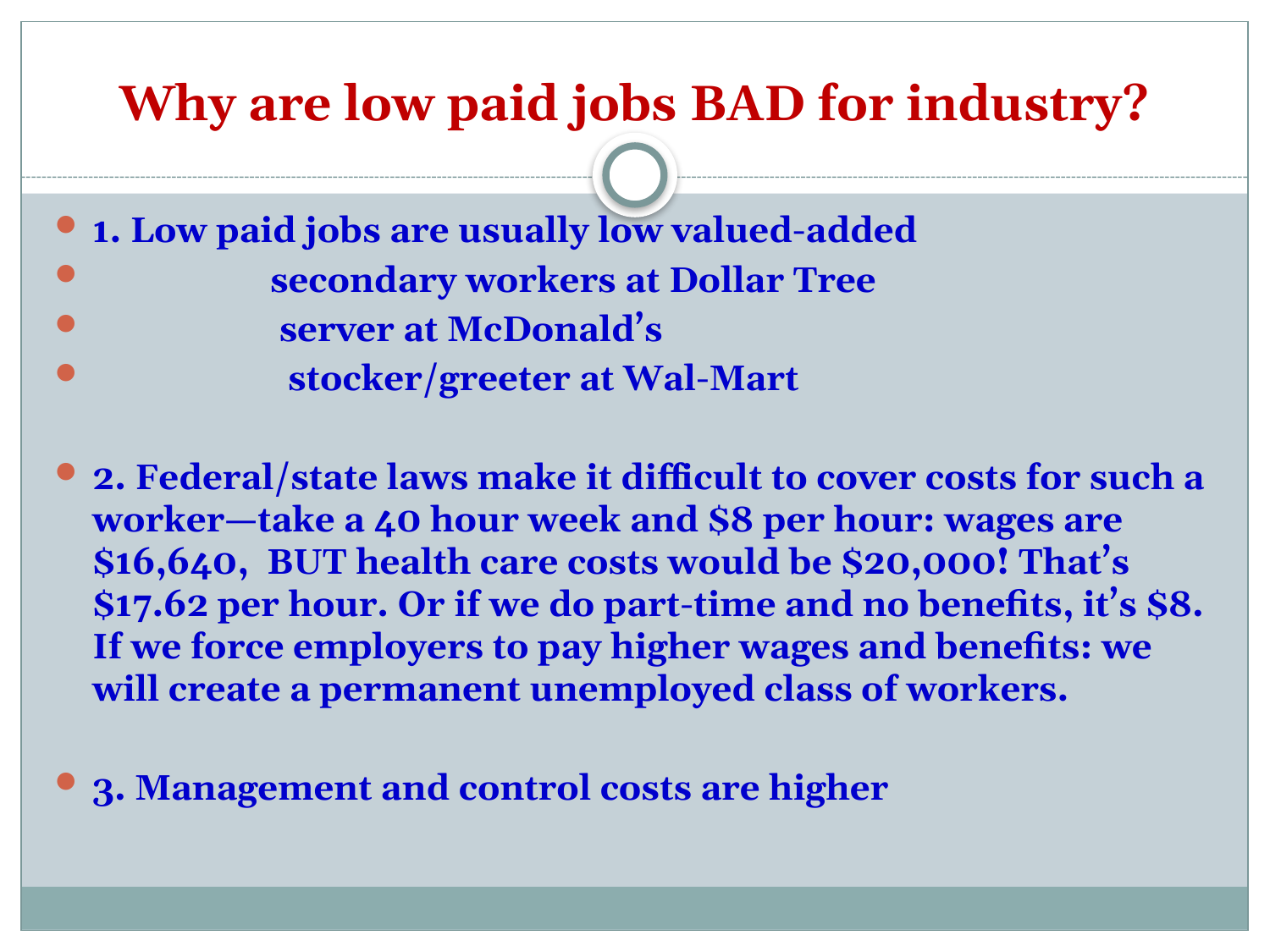

# Why are low paid jobs BAD for industry?
1. Low paid jobs are usually low valued-added
                    secondary workers at Dollar Tree
                     server at McDonald’s
                      stocker/greeter at Wal-Mart

2. Federal/state laws make it difficult to cover costs for such a worker—take a 40 hour week and $8 per hour: wages are $16,640,  BUT health care costs would be $20,000! That’s $17.62 per hour. Or if we do part-time and no benefits, it’s $8. If we force employers to pay higher wages and benefits: we will create a permanent unemployed class of workers.

3. Management and control costs are higher